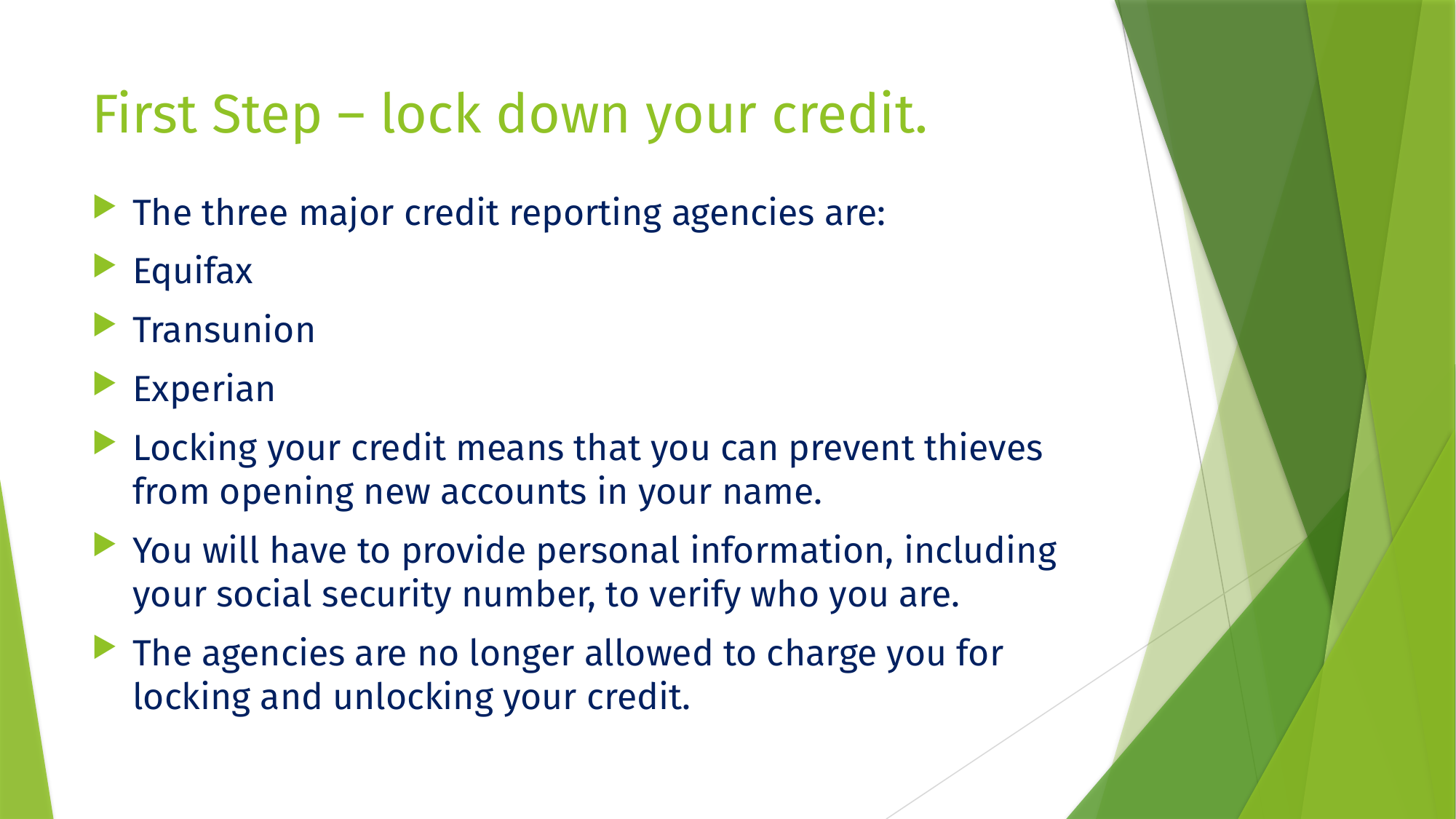

# First Step – lock down your credit.
The three major credit reporting agencies are:
Equifax
Transunion
Experian
Locking your credit means that you can prevent thieves from opening new accounts in your name.
You will have to provide personal information, including your social security number, to verify who you are.
The agencies are no longer allowed to charge you for locking and unlocking your credit.